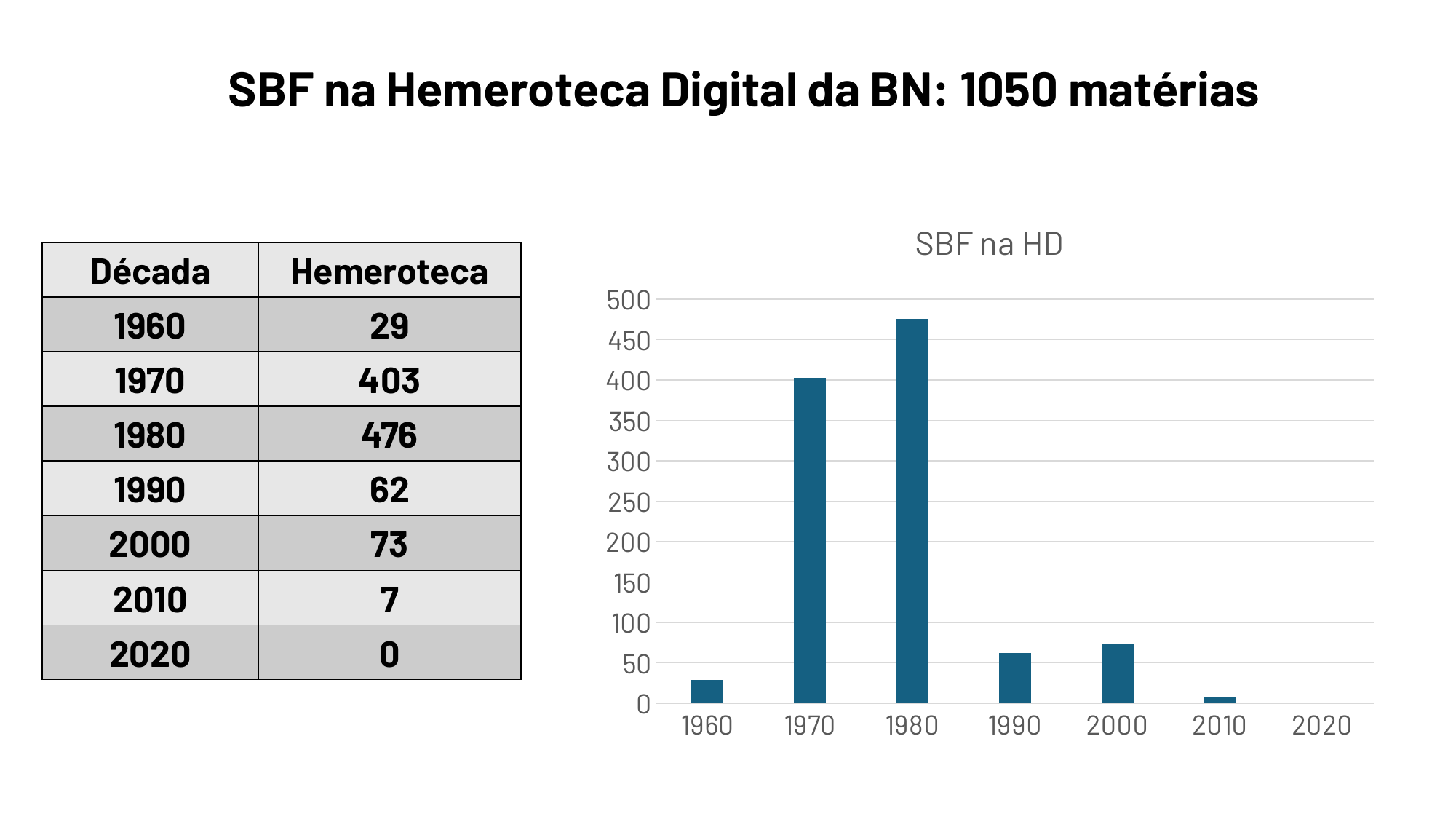

SBF na Hemeroteca Digital da BN: 1050 matérias

### Chart: SBF na HD

| Category | Série 1 |
|---|---|
| 1960 | 29.0 |
| 1970 | 403.0 |
| 1980 | 476.0 |
| 1990 | 62.0 |
| 2000 | 73.0 |
| 2010 | 7.0 |
| 2020 | 0.0 |
| Década | Hemeroteca |
| --- | --- |
| 1960 | 29 |
| 1970 | 403 |
| 1980 | 476 |
| 1990 | 62 |
| 2000 | 73 |
| 2010 | 7 |
| 2020 | 0 |